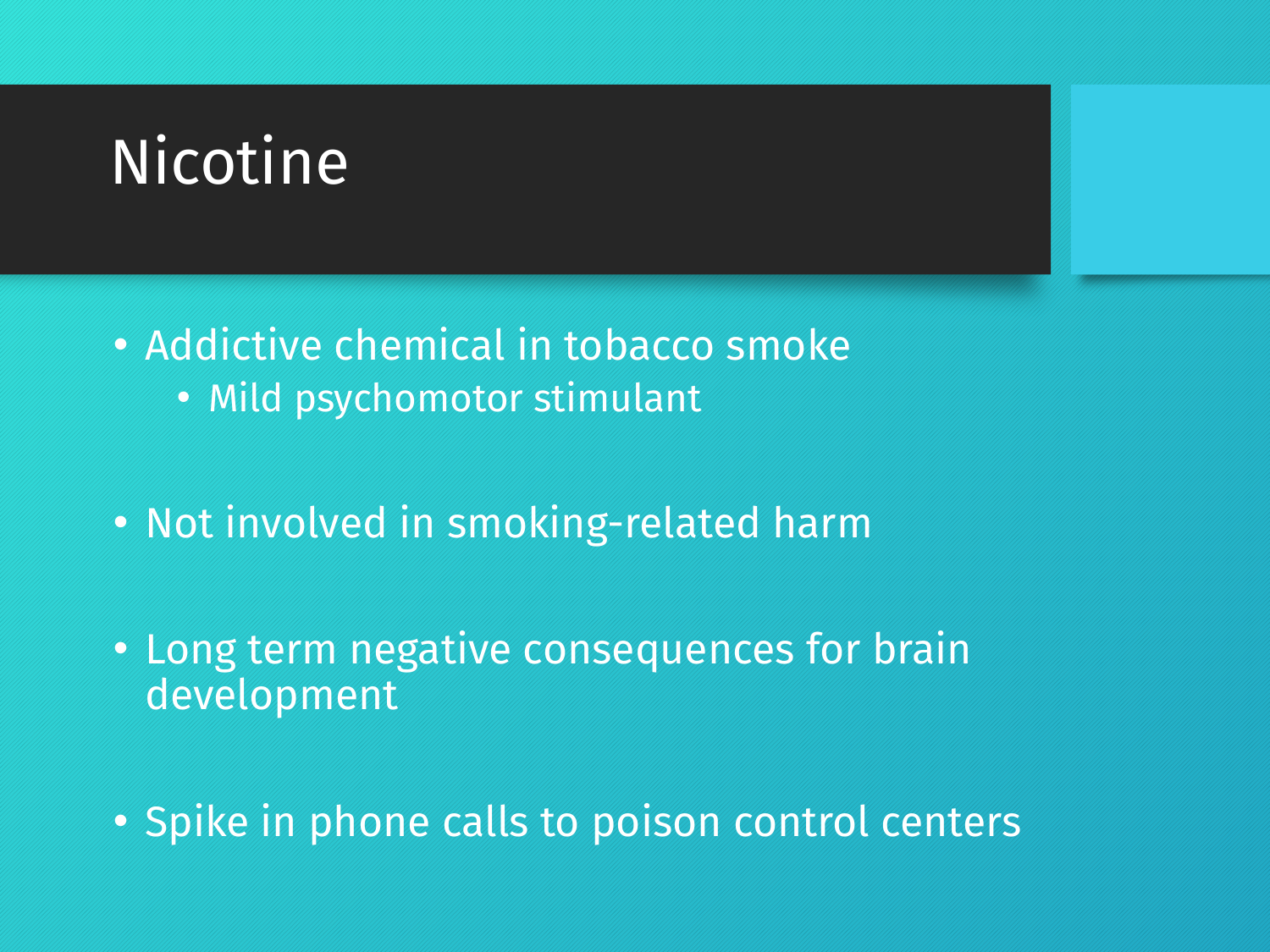

# Nicotine
Addictive chemical in tobacco smoke
Mild psychomotor stimulant

Not involved in smoking-related harm

Long term negative consequences for brain development

Spike in phone calls to poison control centers